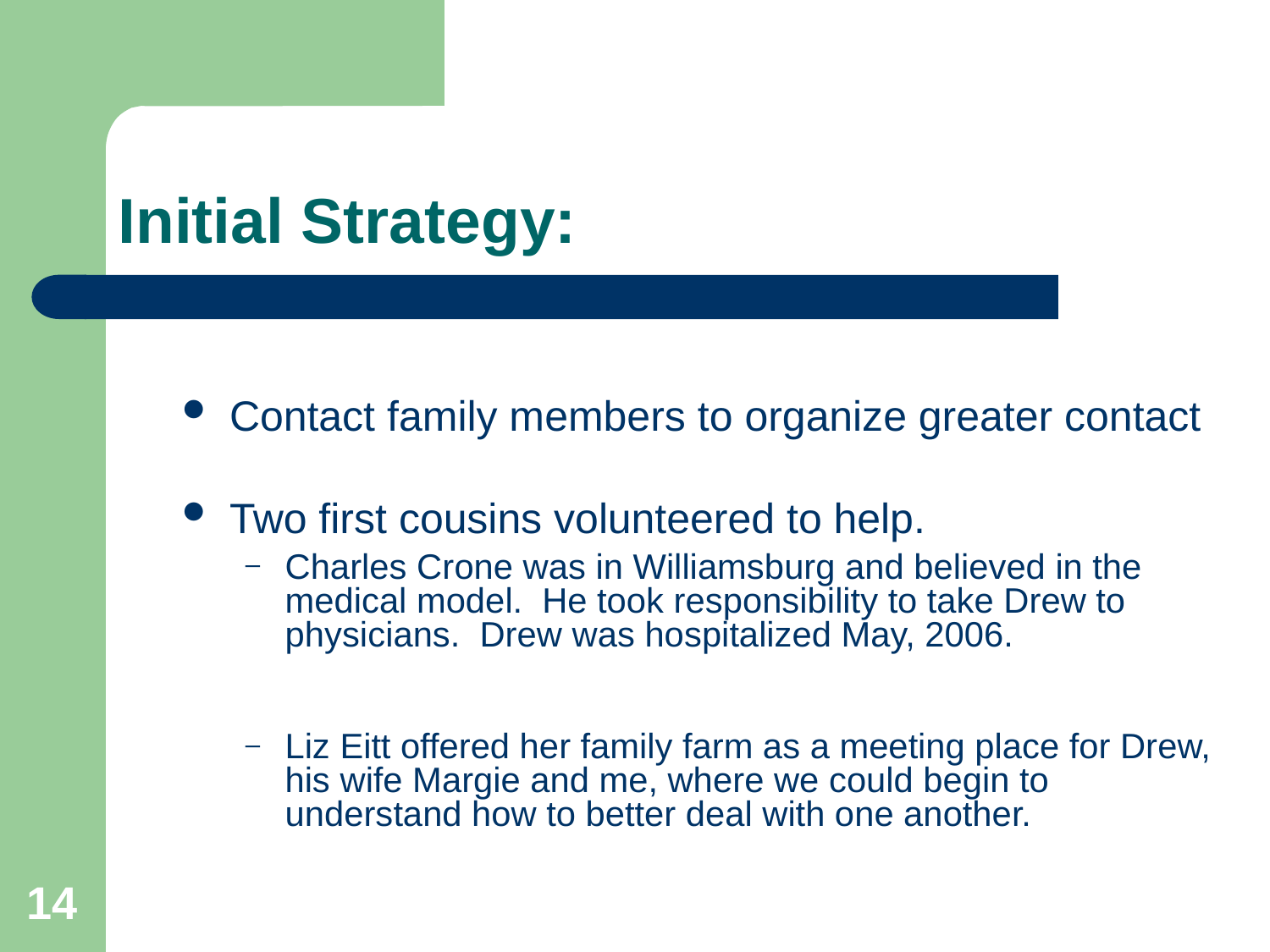

# Initial Strategy:
Contact family members to organize greater contact

Two first cousins volunteered to help.
Charles Crone was in Williamsburg and believed in the medical model.  He took responsibility to take Drew to physicians.  Drew was hospitalized May, 2006.

Liz Eitt offered her family farm as a meeting place for Drew, his wife Margie and me, where we could begin to understand how to better deal with one another.
14